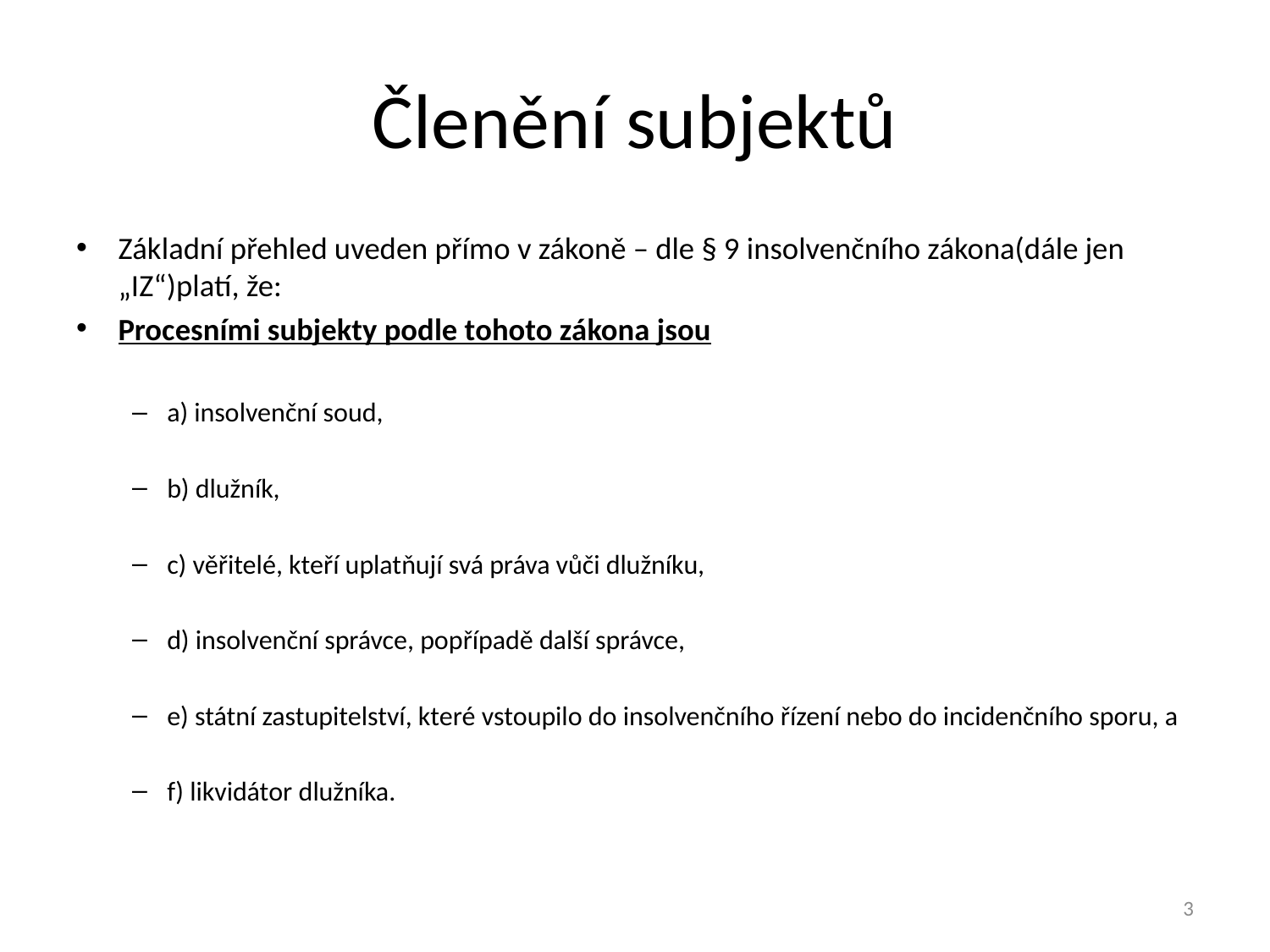

# Členění subjektů
Základní přehled uveden přímo v zákoně – dle § 9 insolvenčního zákona(dále jen „IZ“)platí, že:
Procesními subjekty podle tohoto zákona jsou

a) insolvenční soud,

b) dlužník,

c) věřitelé, kteří uplatňují svá práva vůči dlužníku,

d) insolvenční správce, popřípadě další správce,

e) státní zastupitelství, které vstoupilo do insolvenčního řízení nebo do incidenčního sporu, a

f) likvidátor dlužníka.
3